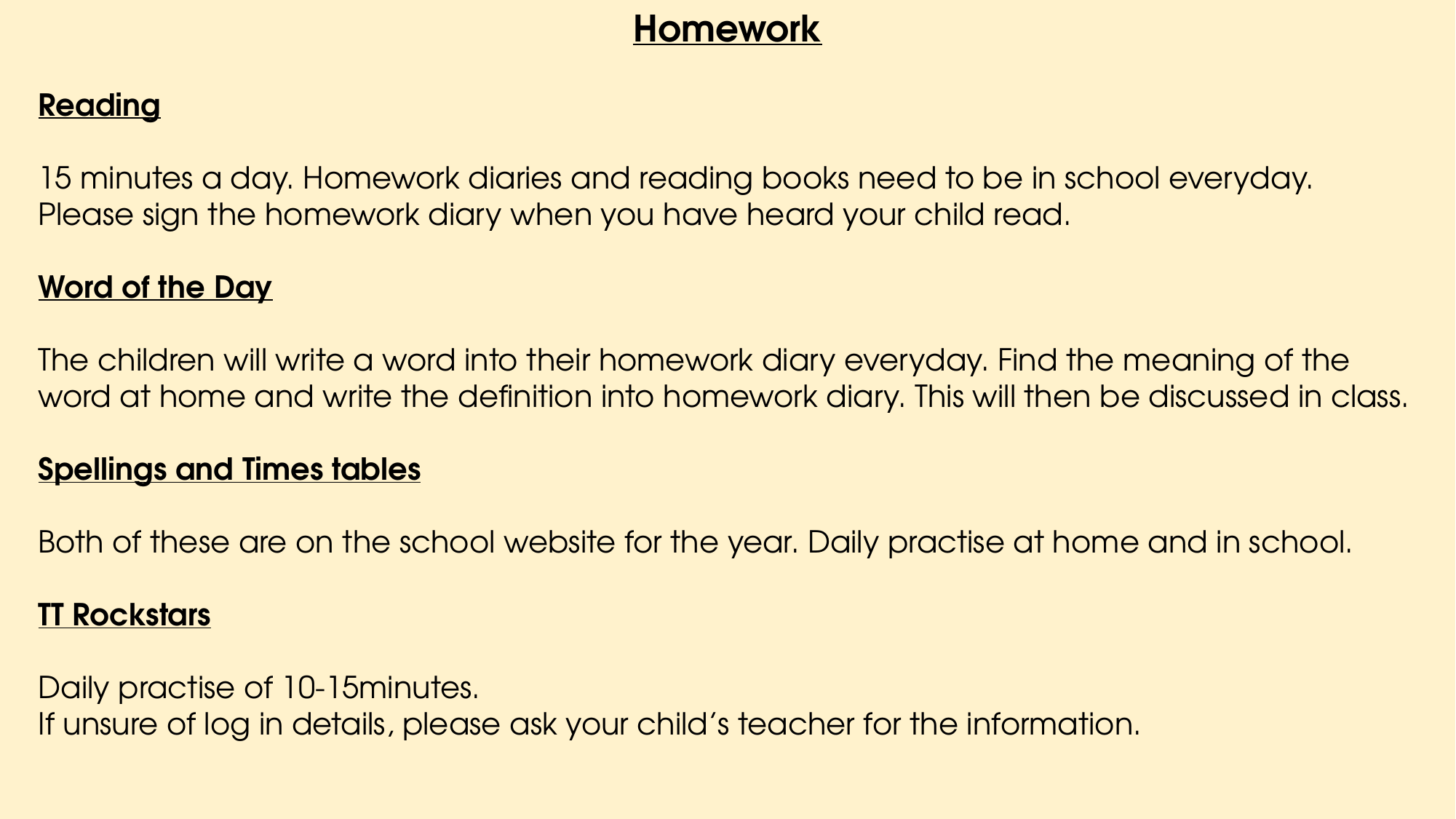

Homework

Reading

15 minutes a day. Homework diaries and reading books need to be in school everyday. Please sign the homework diary when you have heard your child read.

Word of the Day

The children will write a word into their homework diary everyday. Find the meaning of the word at home and write the definition into homework diary. This will then be discussed in class.

Spellings and Times tables

Both of these are on the school website for the year. Daily practise at home and in school.

TT Rockstars

Daily practise of 10-15minutes.
If unsure of log in details, please ask your child’s teacher for the information.